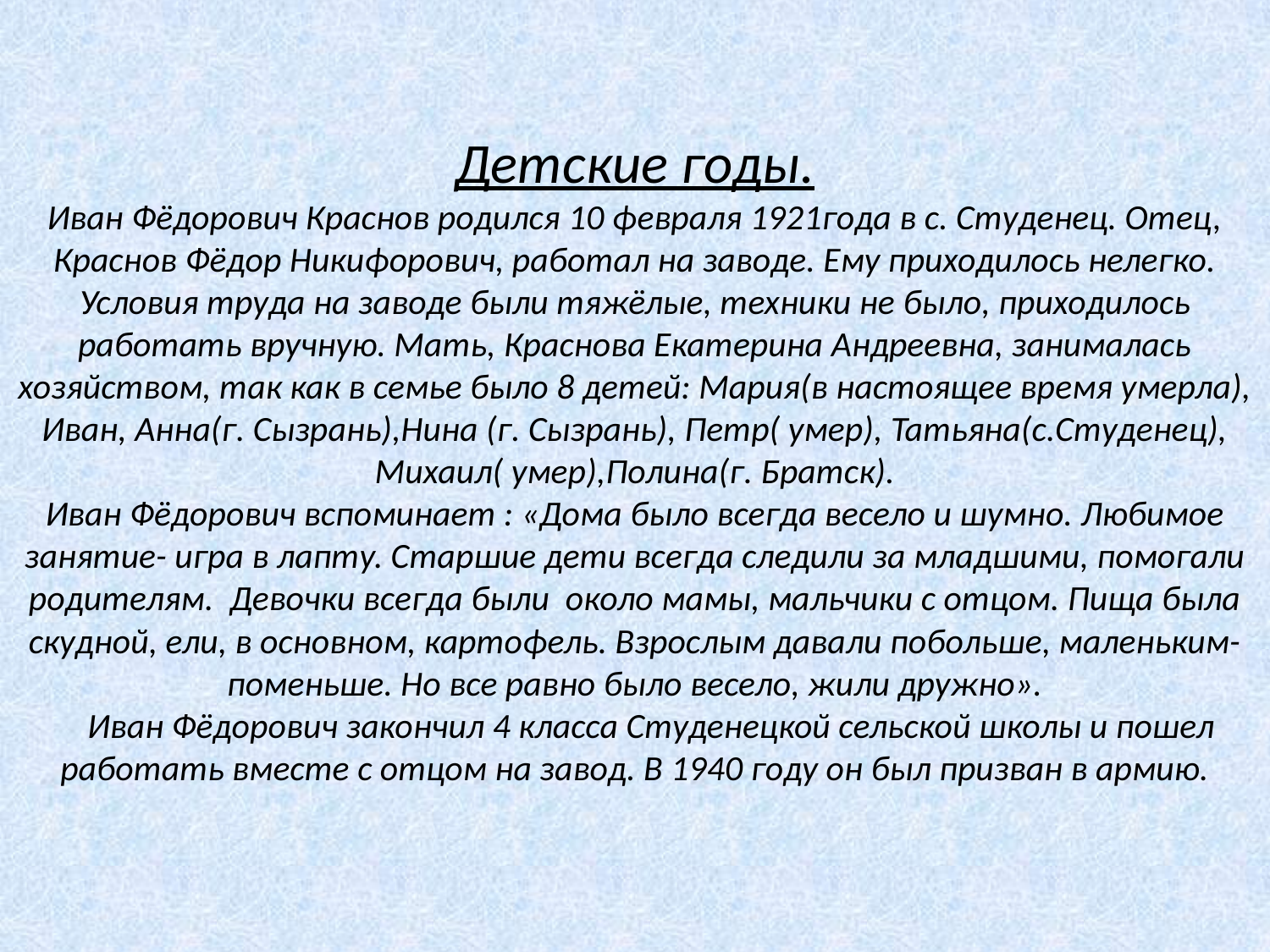

# Детские годы. Иван Фёдорович Краснов родился 10 февраля 1921года в с. Студенец. Отец, Краснов Фёдор Никифорович, работал на заводе. Ему приходилось нелегко. Условия труда на заводе были тяжёлые, техники не было, приходилось работать вручную. Мать, Краснова Екатерина Андреевна, занималась хозяйством, так как в семье было 8 детей: Мария(в настоящее время умерла), Иван, Анна(г. Сызрань),Нина (г. Сызрань), Петр( умер), Татьяна(с.Студенец), Михаил( умер),Полина(г. Братск). Иван Фёдорович вспоминает : «Дома было всегда весело и шумно. Любимое занятие- игра в лапту. Старшие дети всегда следили за младшими, помогали родителям.  Девочки всегда были  около мамы, мальчики с отцом. Пища была скудной, ели, в основном, картофель. Взрослым давали побольше, маленьким- поменьше. Но все равно было весело, жили дружно». Иван Фёдорович закончил 4 класса Студенецкой сельской школы и пошел работать вместе с отцом на завод. В 1940 году он был призван в армию.